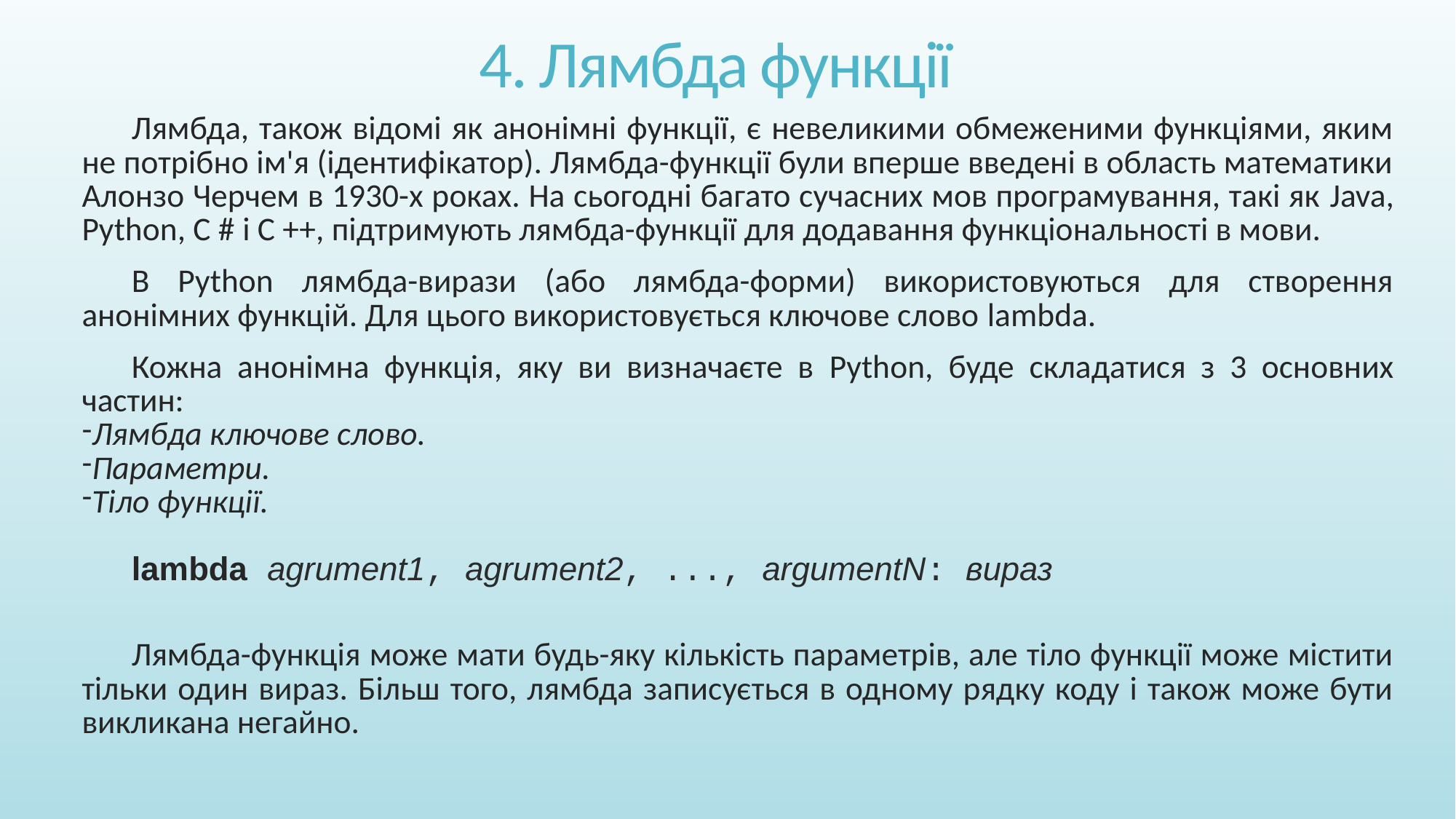

# 4. Лямбда функції
Лямбда, також відомі як анонімні функції, є невеликими обмеженими функціями, яким не потрібно ім'я (ідентифікатор). Лямбда-функції були вперше введені в область математики Алонзо Черчем в 1930-х роках. На сьогодні багато сучасних мов програмування, такі як Java, Python, C # і C ++, підтримують лямбда-функції для додавання функціональності в мови.
В Python лямбда-вирази (або лямбда-форми) використовуються для створення анонімних функцій. Для цього використовується ключове слово lambda.
Кожна анонімна функція, яку ви визначаєте в Python, буде складатися з 3 основних частин:
Лямбда ключове слово.
Параметри.
Тіло функції.

lambda agrument1, agrument2, ..., argumentN: вираз

Лямбда-функція може мати будь-яку кількість параметрів, але тіло функції може містити тільки один вираз. Більш того, лямбда записується в одному рядку коду і також може бути викликана негайно.